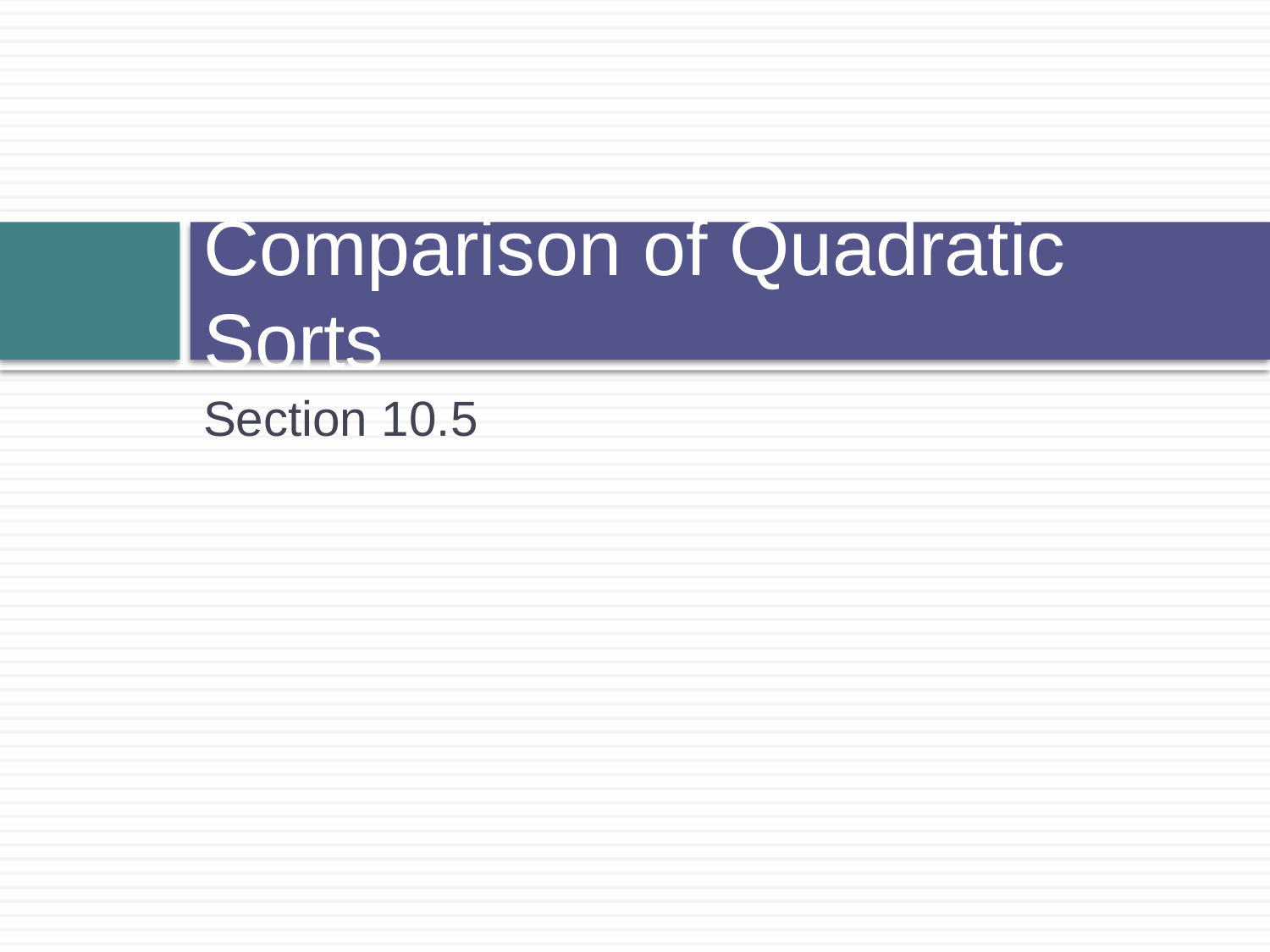

# Comparison of Quadratic Sorts
Section 10.5